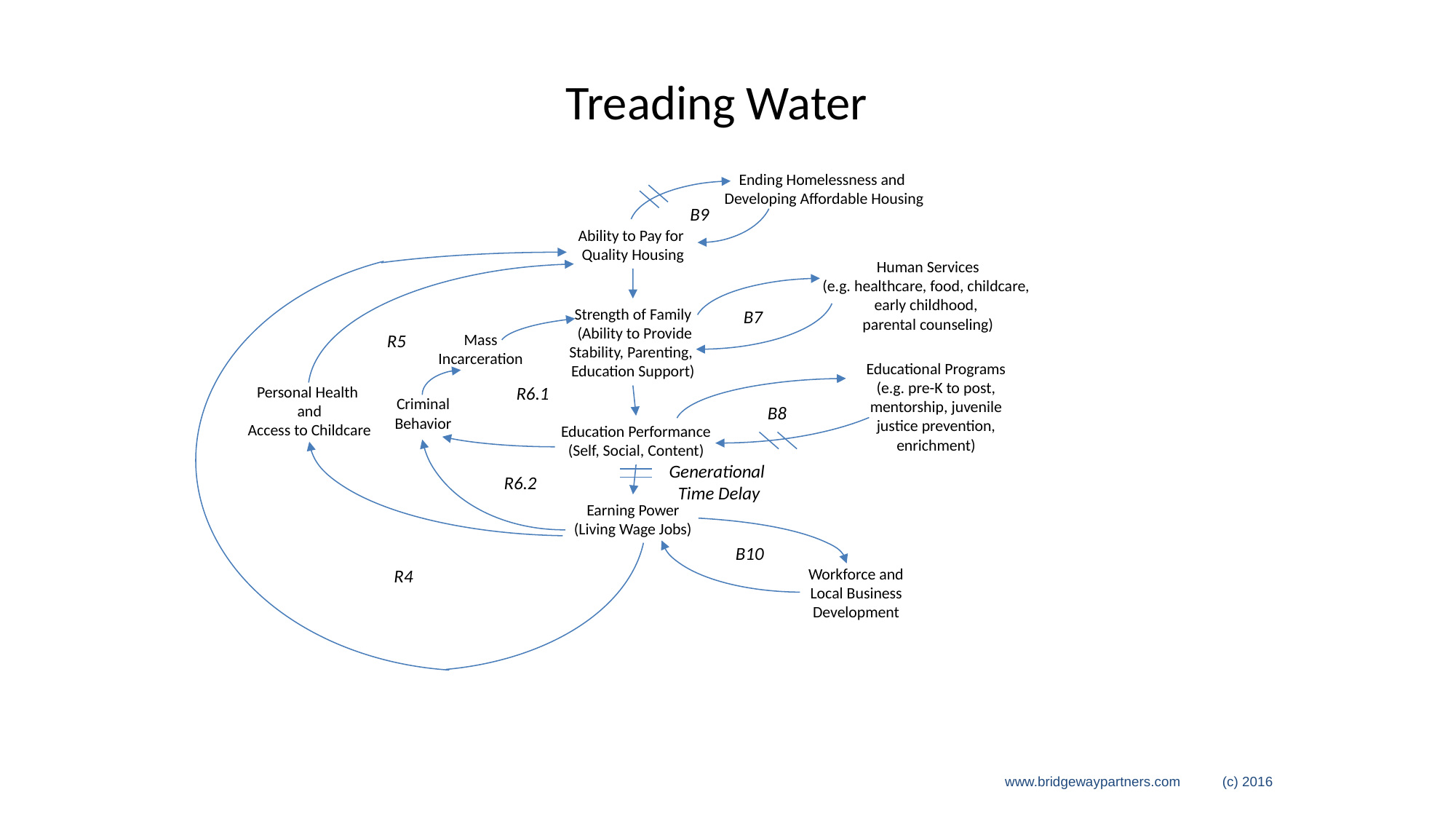

# Treading Water

Ending Homelessness and
Developing Affordable Housing

B9
Ability to Pay for
Quality Housing

Human Services
(e.g. healthcare, food, childcare,
early childhood,
parental counseling)

Strength of Family
 (Ability to Provide
Stability, Parenting,
Education Support)
B7

R5
Mass Incarceration

Educational Programs
(e.g. pre-K to post, mentorship, juvenile justice prevention, enrichment)

R6.1
Personal Health
and
Access to Childcare

Criminal
Behavior

B8
Education Performance
(Self, Social, Content)
Generational
Time Delay
R6.2

Earning Power
(Living Wage Jobs)

B10
Workforce and
Local Business
Development

R4
www.bridgewaypartners.com           (c) 2016